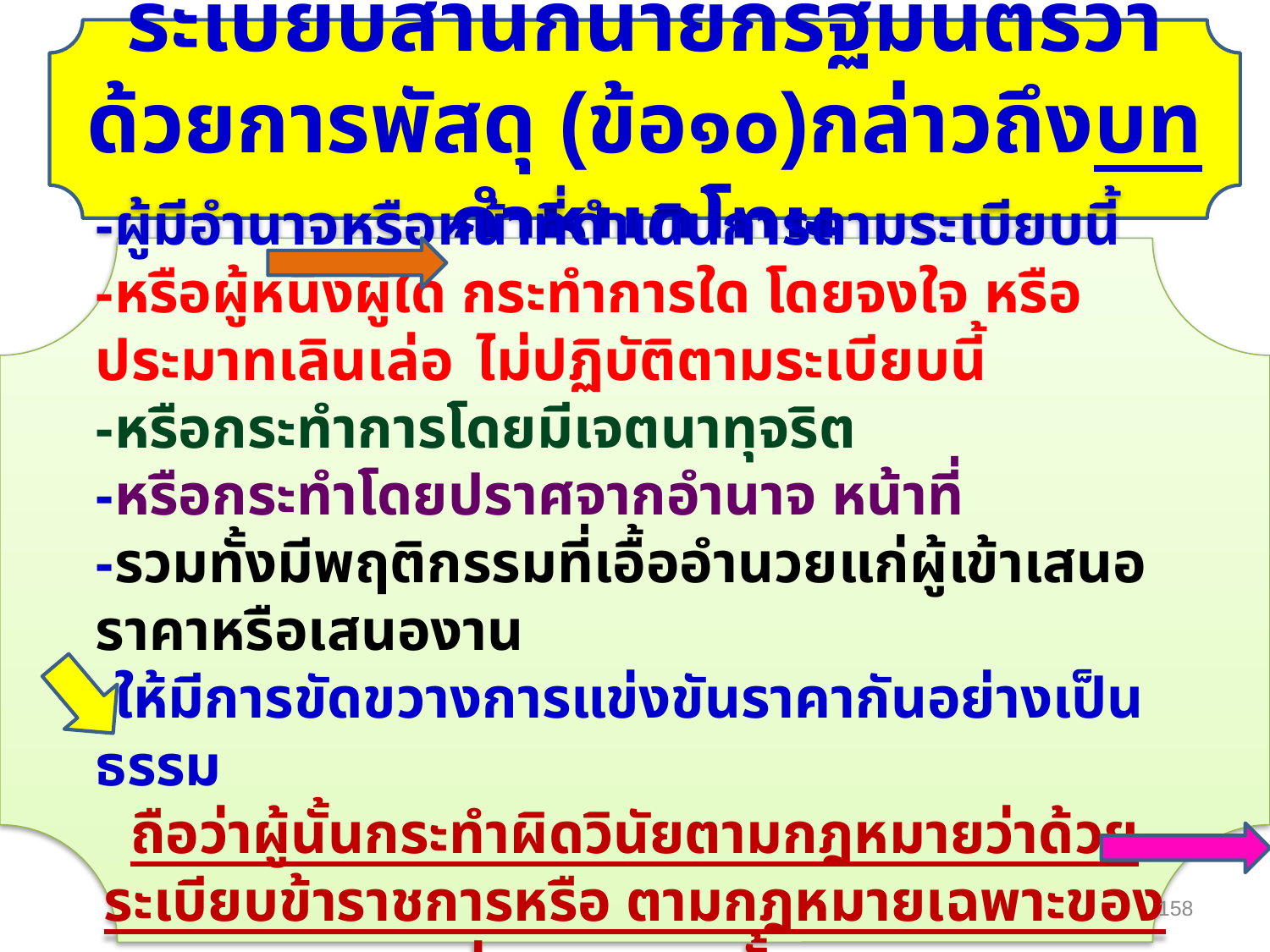

ระเบียบสำนักนายกรัฐมนตรีว่าด้วยการพัสดุ (ข้อ๑๐)กล่าวถึงบทกำหนดโทษ

-ผู้มีอำนาจหรือหน้าที่ดำเนินการตามระเบียบนี้
-หรือผู้หนึ่งผู้ใด กระทำการใด โดยจงใจ หรือประมาทเลินเล่อ 	ไม่ปฏิบัติตามระเบียบนี้
-หรือกระทำการโดยมีเจตนาทุจริต
-หรือกระทำโดยปราศจากอำนาจ หน้าที่
-รวมทั้งมีพฤติกรรมที่เอื้ออำนวยแก่ผู้เข้าเสนอราคาหรือเสนองาน
-ให้มีการขัดขวางการแข่งขันราคากันอย่างเป็นธรรม
ถือว่าผู้นั้นกระทำผิดวินัยตามกฎหมายว่าด้วยระเบียบข้าราชการหรือ ตามกฎหมายเฉพาะของส่วนราชการนั้น

158